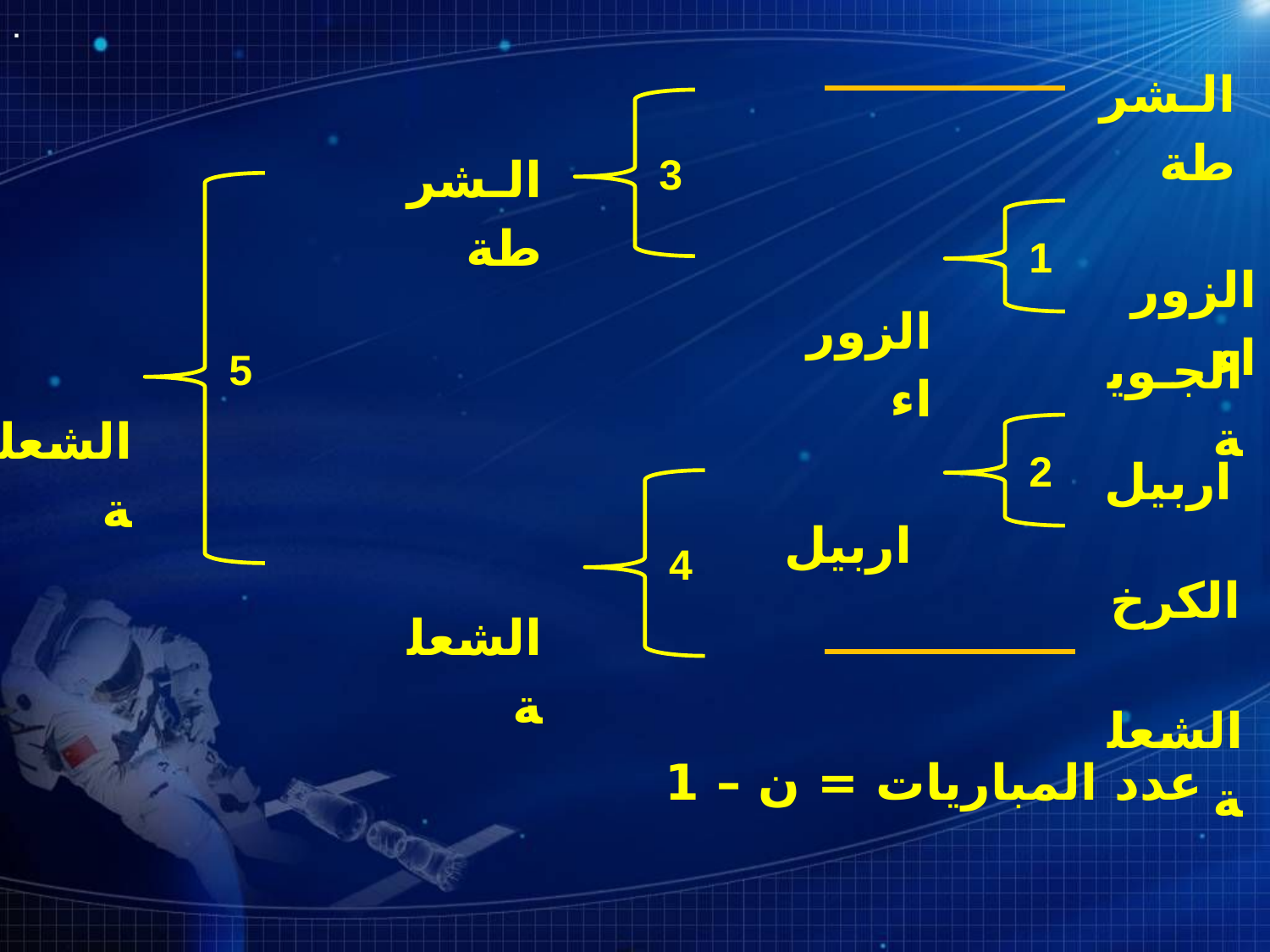

الشرطة
3
الشرطة
5
 الزوراء
1
 الزوراء
 الجوية
 الشعلة
 اربيل
2
 اربيل
4
 الكرخ
 الشعلة
 الشعلة
عدد المباريات = ن – 1